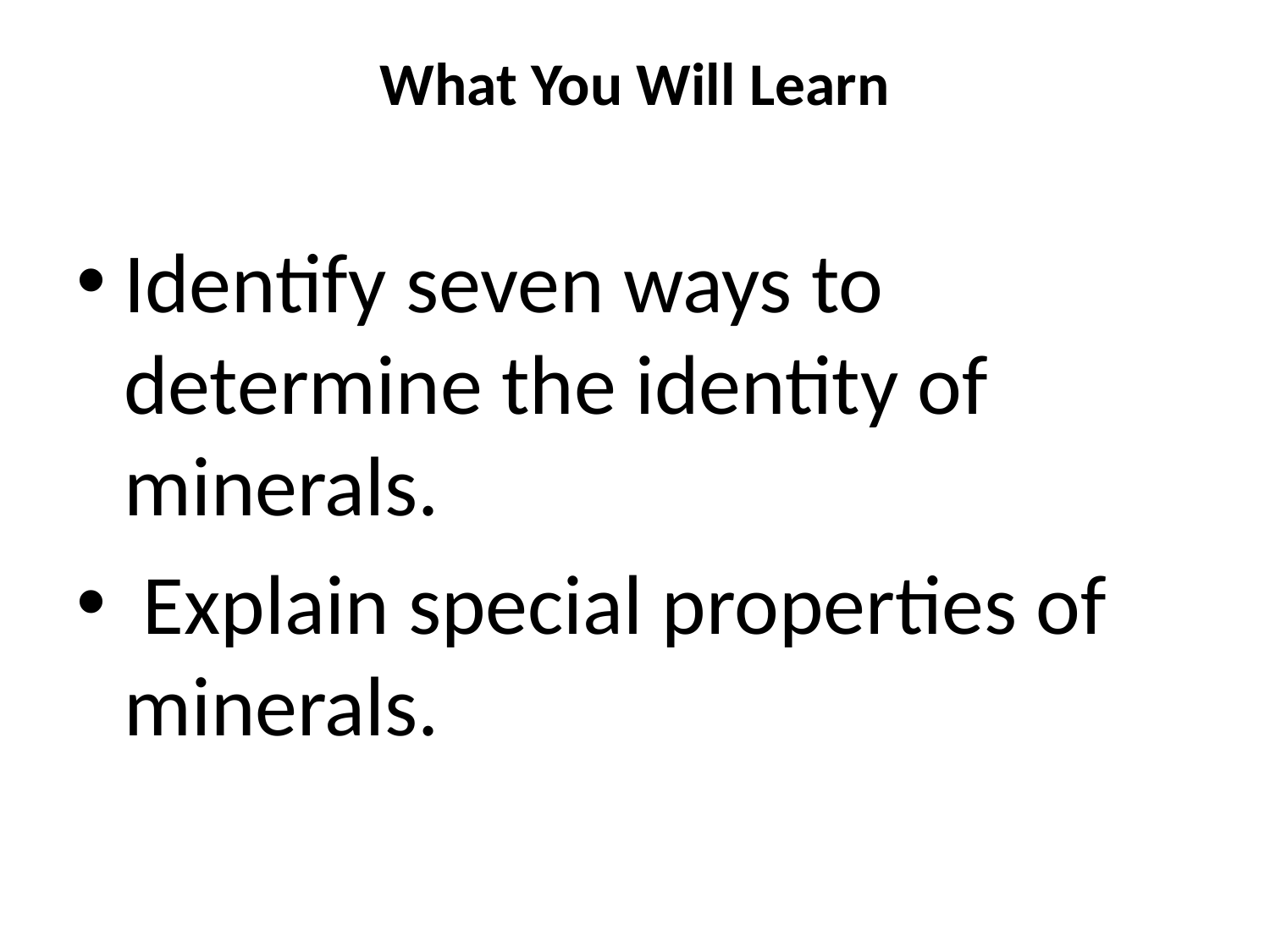

# What You Will Learn
Identify seven ways to determine the identity of minerals.
 Explain special properties of minerals.